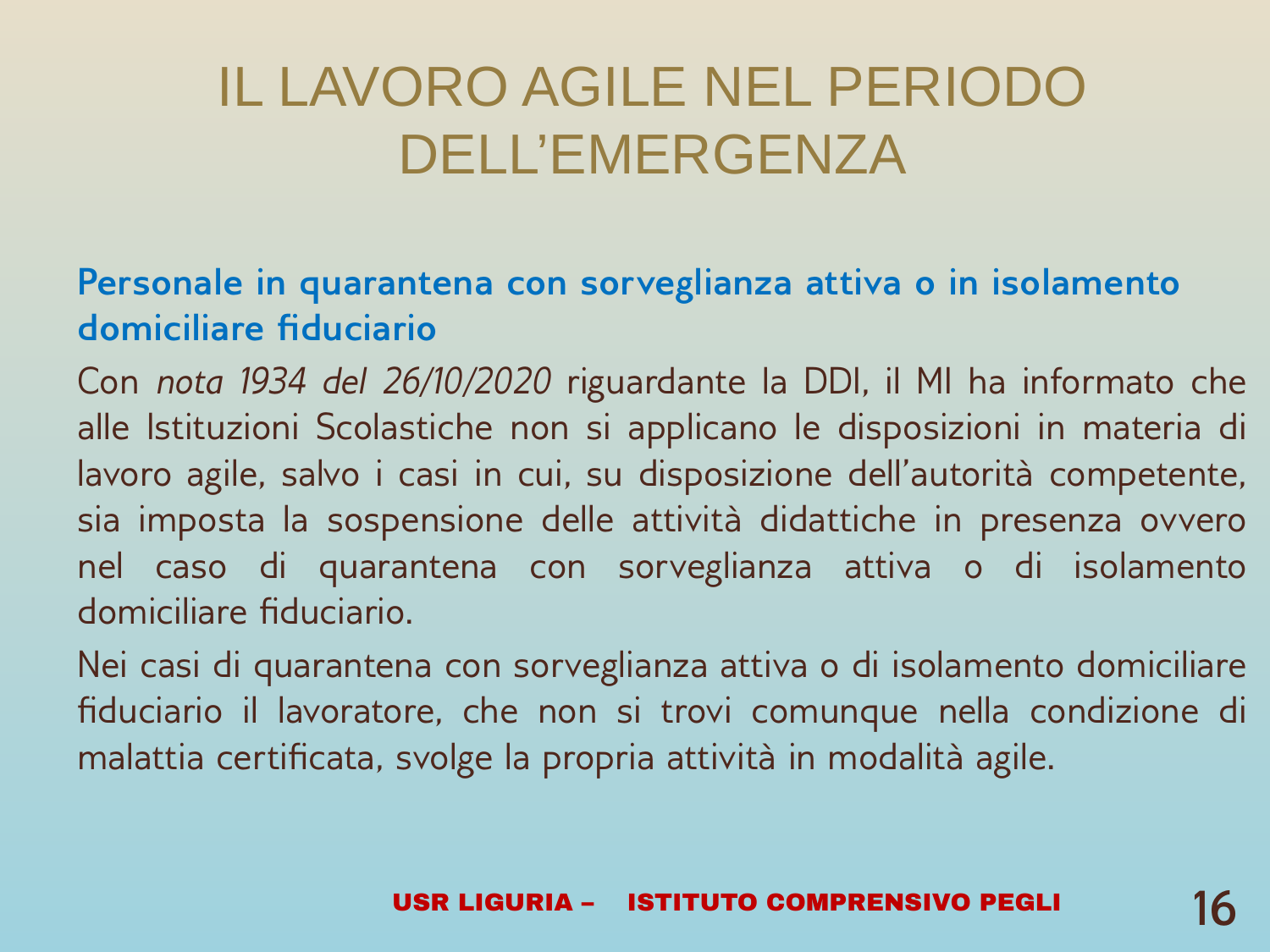

# IL LAVORO AGILE NEL PERIODO DELL’EMERGENZA

Personale in quarantena con sorveglianza attiva o in isolamento domiciliare fiduciario
Con nota 1934 del 26/10/2020 riguardante la DDI, il MI ha informato che alle Istituzioni Scolastiche non si applicano le disposizioni in materia di lavoro agile, salvo i casi in cui, su disposizione dell’autorità competente, sia imposta la sospensione delle attività didattiche in presenza ovvero nel caso di quarantena con sorveglianza attiva o di isolamento domiciliare fiduciario.
Nei casi di quarantena con sorveglianza attiva o di isolamento domiciliare fiduciario il lavoratore, che non si trovi comunque nella condizione di malattia certificata, svolge la propria attività in modalità agile.

USR LIGURIA –    ISTITUTO COMPRENSIVO PEGLI
16